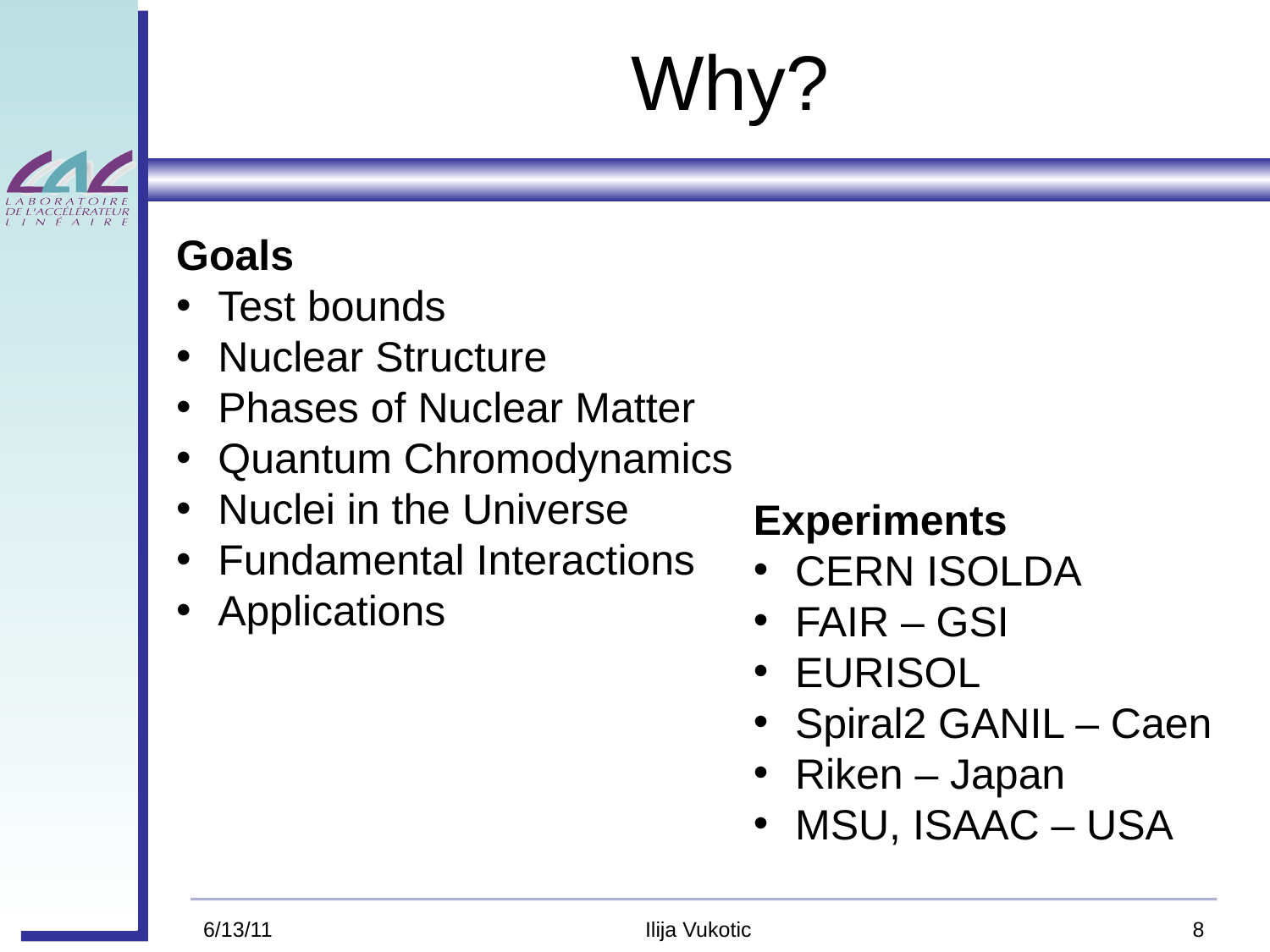

# Why?
Goals
 Test bounds
 Nuclear Structure
 Phases of Nuclear Matter
 Quantum Chromodynamics
 Nuclei in the Universe
 Fundamental Interactions
 Applications
Experiments
 CERN ISOLDA
 FAIR – GSI
 EURISOL
 Spiral2 GANIL – Caen
 Riken – Japan
 MSU, ISAAC – USA
6/13/11
Ilija Vukotic
8